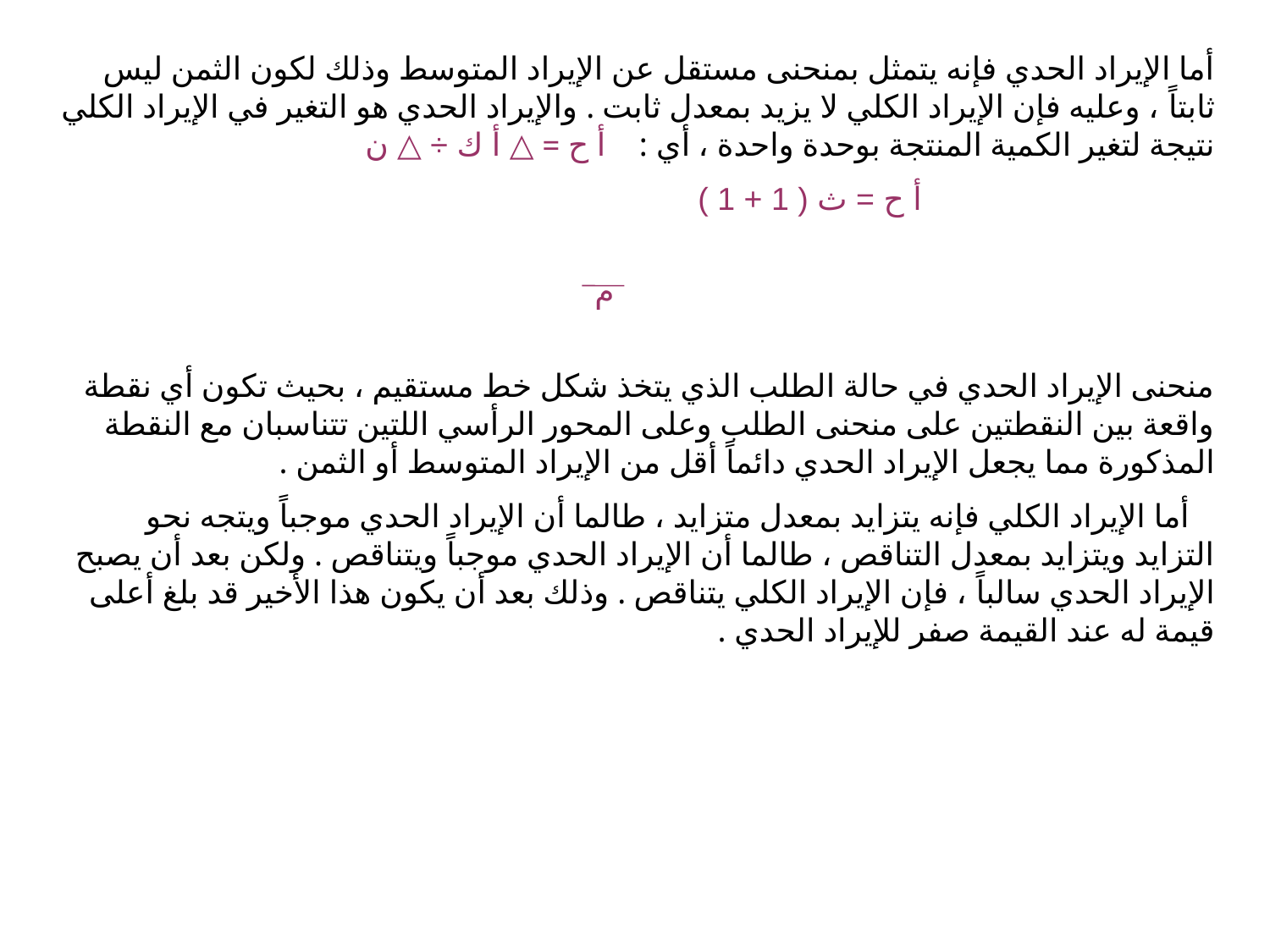

أما الإيراد الحدي فإنه يتمثل بمنحنى مستقل عن الإيراد المتوسط وذلك لكون الثمن ليس ثابتاً ، وعليه فإن الإيراد الكلي لا يزيد بمعدل ثابت . والإيراد الحدي هو التغير في الإيراد الكلي نتيجة لتغير الكمية المنتجة بوحدة واحدة ، أي :    أ ح = △ أ ك ÷ △ ن
                                 أ ح = ث ( 1 + 1 )
م

منحنى الإيراد الحدي في حالة الطلب الذي يتخذ شكل خط مستقيم ، بحيث تكون أي نقطة واقعة بين النقطتين على منحنى الطلب وعلى المحور الرأسي اللتين تتناسبان مع النقطة المذكورة مما يجعل الإيراد الحدي دائماً أقل من الإيراد المتوسط أو الثمن .
   أما الإيراد الكلي فإنه يتزايد بمعدل متزايد ، طالما أن الإيراد الحدي موجباً ويتجه نحو التزايد ويتزايد بمعدل التناقص ، طالما أن الإيراد الحدي موجباً ويتناقص . ولكن بعد أن يصبح الإيراد الحدي سالباً ، فإن الإيراد الكلي يتناقص . وذلك بعد أن يكون هذا الأخير قد بلغ أعلى قيمة له عند القيمة صفر للإيراد الحدي .